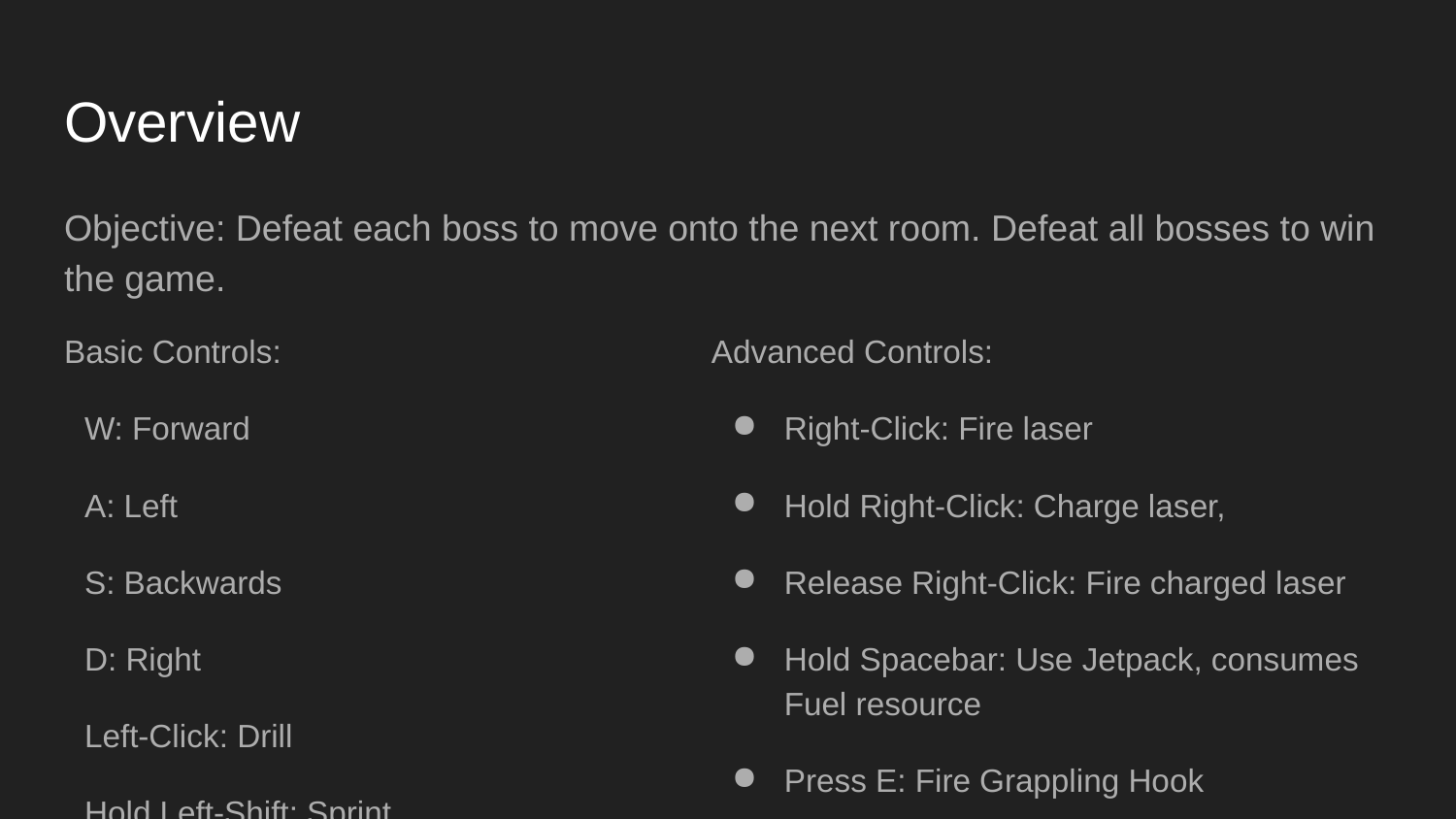

# Overview
Objective: Defeat each boss to move onto the next room. Defeat all bosses to win the game.
Basic Controls:
W: Forward
A: Left
S: Backwards
D: Right
Left-Click: Drill
Hold Left-Shift: Sprint
Spacebar: Jump
Advanced Controls:
Right-Click: Fire laser
Hold Right-Click: Charge laser,
Release Right-Click: Fire charged laser
Hold Spacebar: Use Jetpack, consumes Fuel resource
Press E: Fire Grappling Hook
Hold E: Pull towards target location Release E: Release Grappling Hook